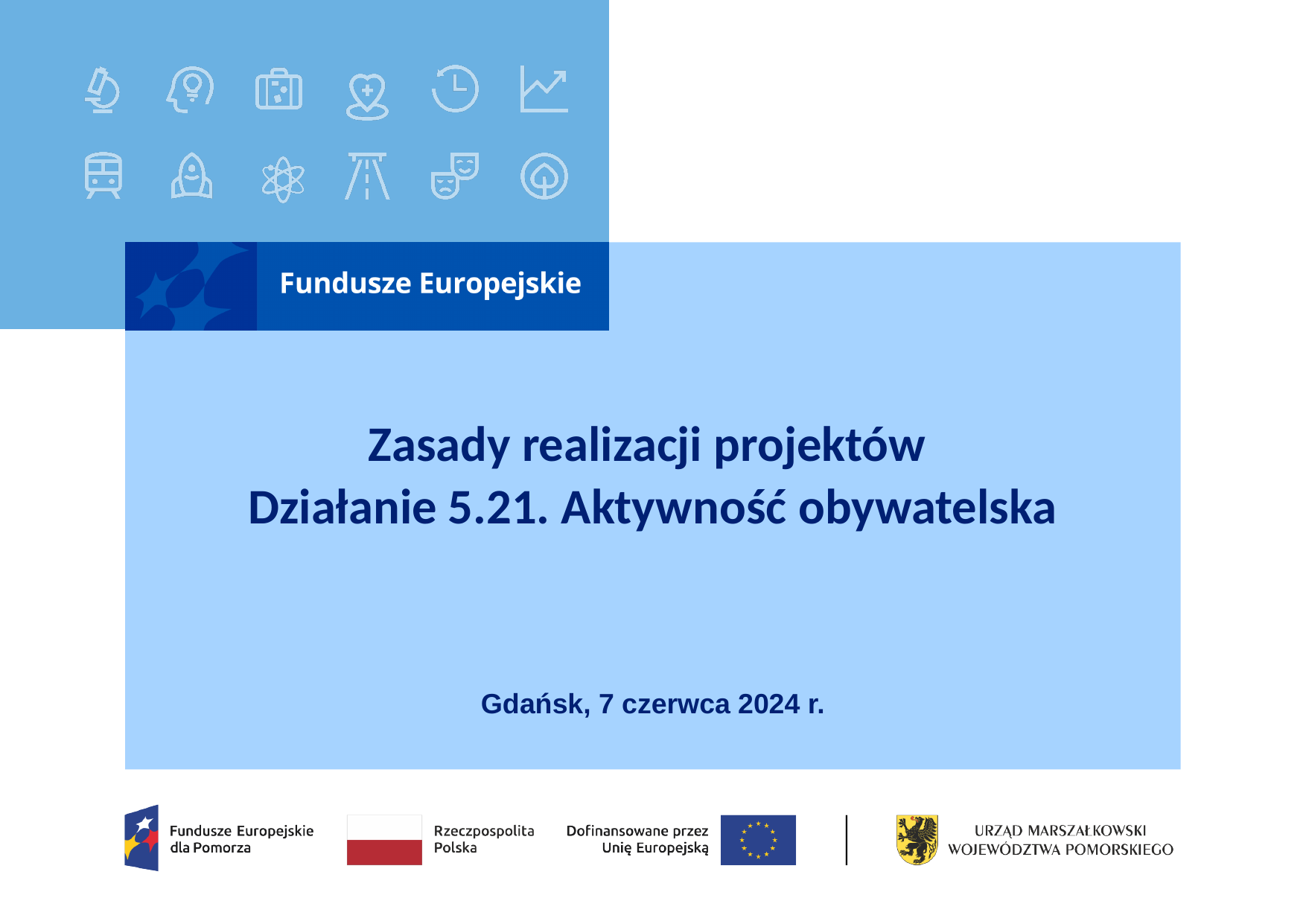

# Zasady realizacji projektów Działanie 5.21. Aktywność obywatelska

Gdańsk, 7 czerwca 2024 r.